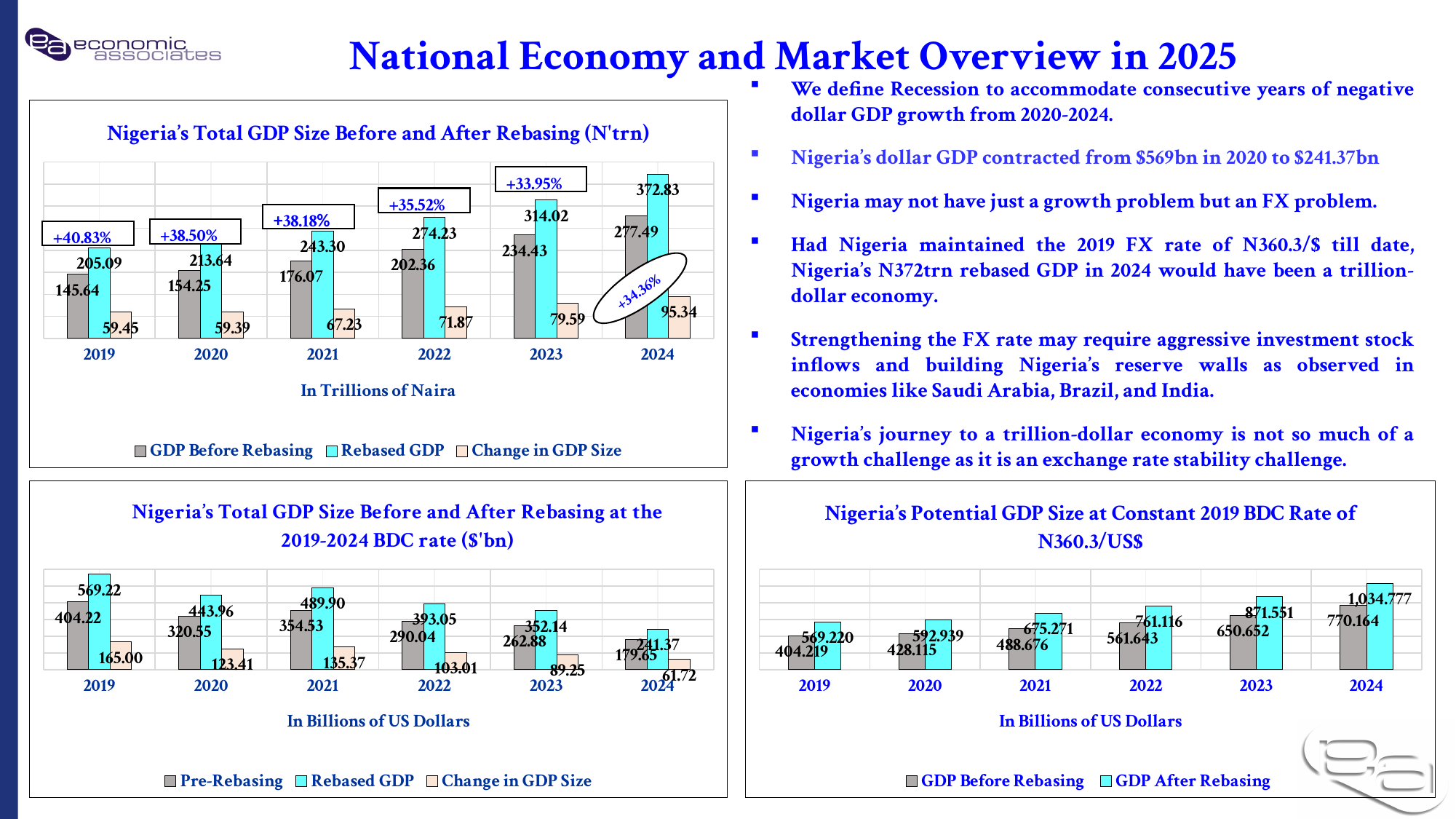

National Economy and Market Overview in 2025

We define Recession to accommodate consecutive years of negative dollar GDP growth from 2020-2024.
Nigeria’s dollar GDP contracted from $569bn in 2020 to $241.37bn
Nigeria may not have just a growth problem but an FX problem.
Had Nigeria maintained the 2019 FX rate of N360.3/$ till date, Nigeria’s N372trn rebased GDP in 2024 would have been a trillion-dollar economy.
Strengthening the FX rate may require aggressive investment stock inflows and building Nigeria’s reserve walls as observed in economies like Saudi Arabia, Brazil, and India.
Nigeria’s journey to a trillion-dollar economy is not so much of a growth challenge as it is an exchange rate stability challenge.

### Chart: Nigeria’s Total GDP Size Before and After Rebasing (N'trn)

| Category | GDP Before Rebasing | Rebased GDP | Change in GDP Size |
|---|---|---|---|
| 2019 | 145.64 | 205.09 | 59.45000000000002 |
| 2020 | 154.25 | 213.636 | 59.385999999999996 |
| 2021 | 176.07 | 243.3 | 67.23000000000002 |
| 2022 | 202.36 | 274.23 | 71.87 |
| 2023 | 234.43 | 314.02 | 79.58999999999997 |
| 2024 | 277.49 | 372.83 | 95.33999999999997 |

### Chart: Nigeria’s Total GDP Size Before and After Rebasing at the 2019-2024 BDC rate ($'bn)

| Category | Pre-Rebasing | Rebased GDP | Change in GDP Size |
|---|---|---|---|
| 2019 | 404.218706633361 | 569.2200943658062 | 165.00138773244515 |
| 2020 | 320.54612331414563 | 443.95586126639097 | 123.40973795224534 |
| 2021 | 354.5256027811141 | 489.89651364028555 | 135.37091085917143 |
| 2022 | 290.038698581052 | 393.048588218432 | 103.00988963737996 |
| 2023 | 262.884573677991 | 352.1350246400321 | 89.2504509620411 |
| 2024 | 179.6493635975191 | 241.3732827491551 | 61.72391915163598 |

### Chart: Nigeria’s Potential GDP Size at Constant 2019 BDC Rate of N360.3/US$

| Category | GDP Before Rebasing  | GDP After Rebasing  |
|---|---|---|
| 2019 | 404.218706633361 | 569.2200943658062 |
| 2020 | 428.1154593394393 | 592.9392173189009 |
| 2021 | 488.6761032472939 | 675.270607826811 |
| 2022 | 561.6430752150986 | 761.1157368859284 |
| 2023 | 650.6522342492368 | 871.5514848737163 |
| 2024 | 770.1637524285318 | 1034.7765750763251 |